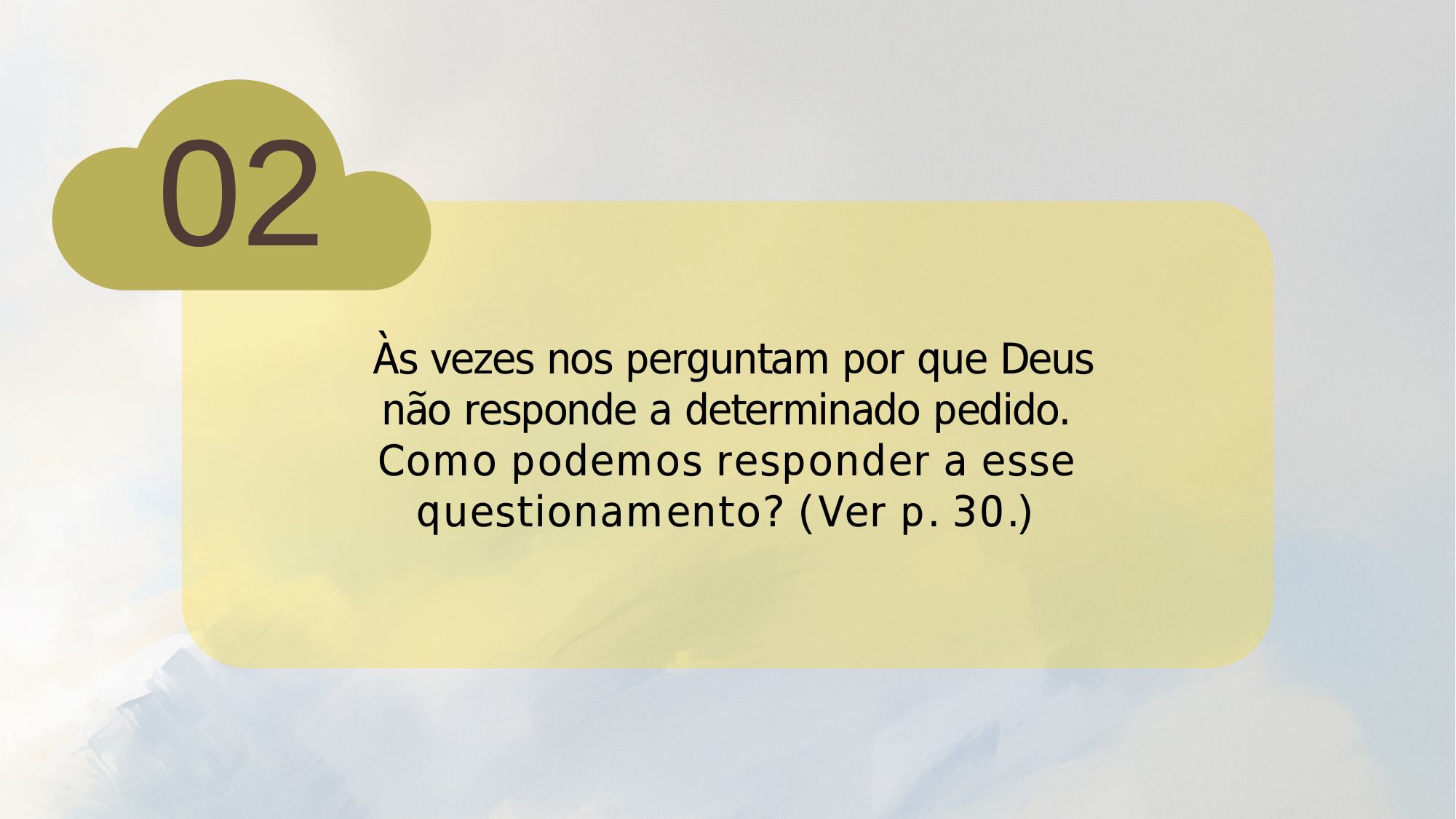

02

 Às vezes nos perguntam por que Deus não responde a determinado pedido. Como podemos responder a esse questionamento? (Ver p. 30.)